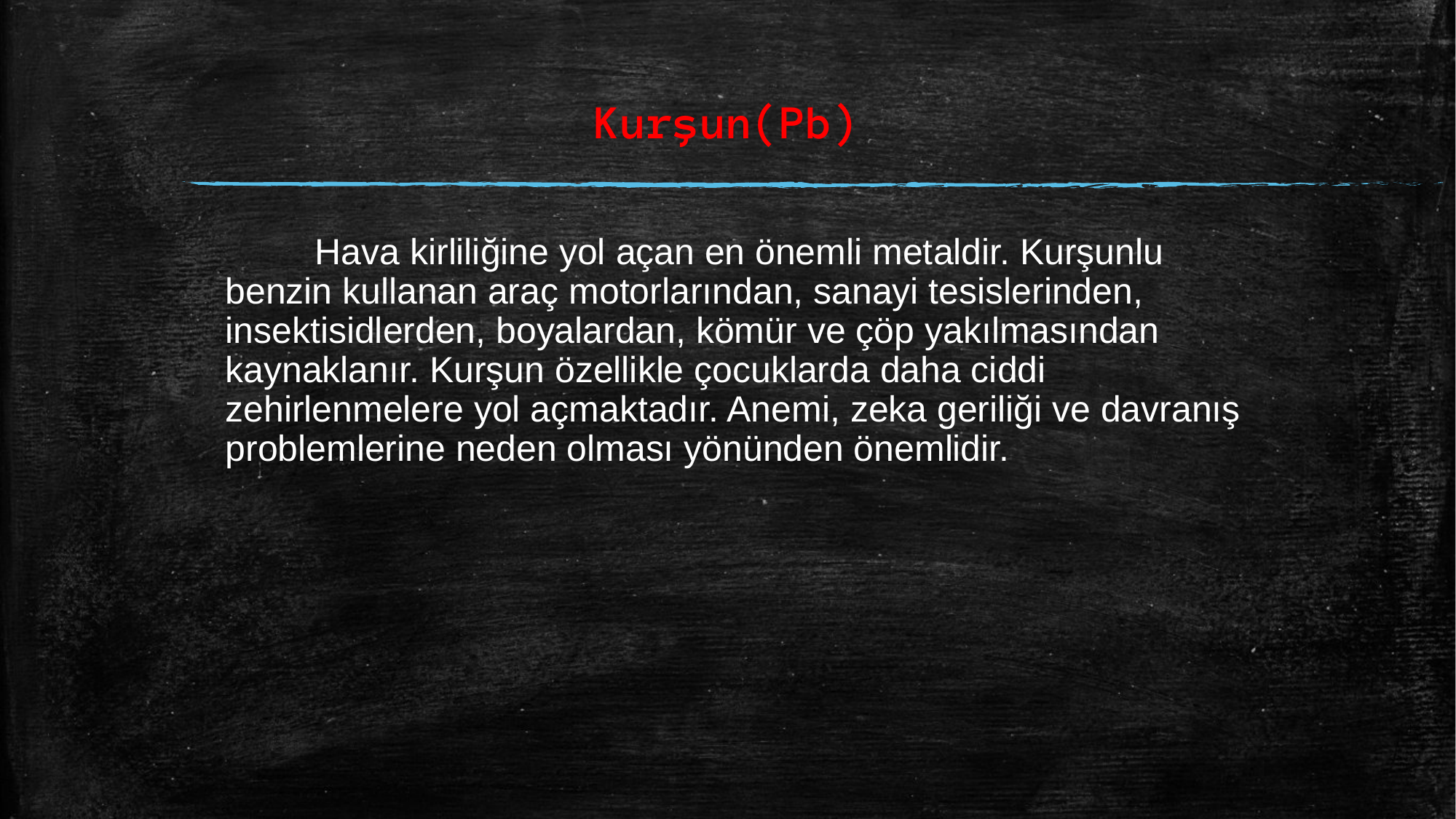

# Kurşun(Pb)
            Hava kirliliğine yol açan en önemli metaldir. Kurşunlu benzin kullanan araç motorlarından, sanayi tesislerinden, insektisidlerden, boyalardan, kömür ve çöp yakılmasından kaynaklanır. Kurşun özellikle çocuklarda daha ciddi zehirlenmelere yol açmaktadır. Anemi, zeka geriliği ve davranış problemlerine neden olması yönünden önemlidir.